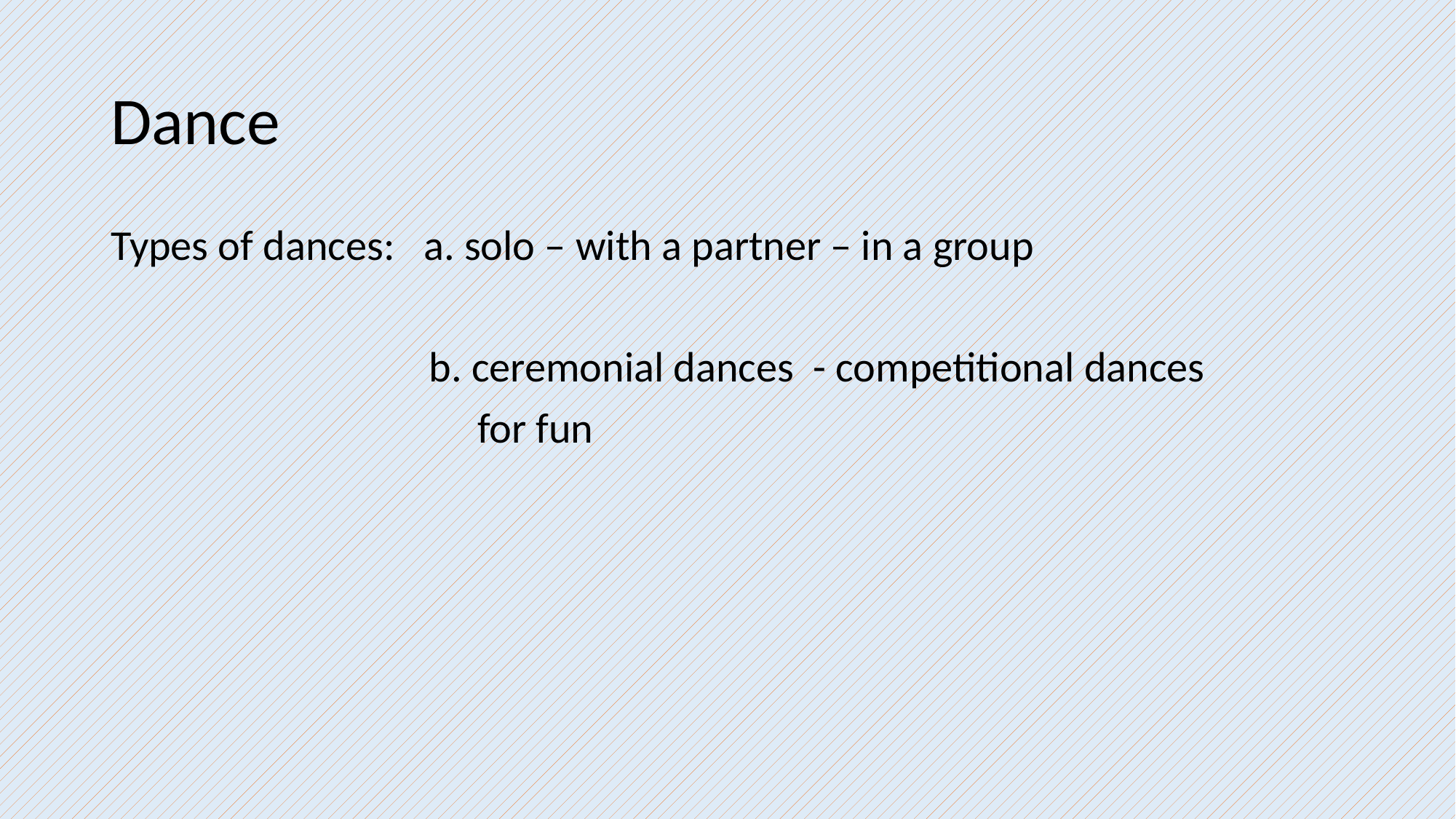

# Dance
Types of dances:   a. solo – with a partner – in a group

                                 b. ceremonial dances  - competitional dances
                                      for fun